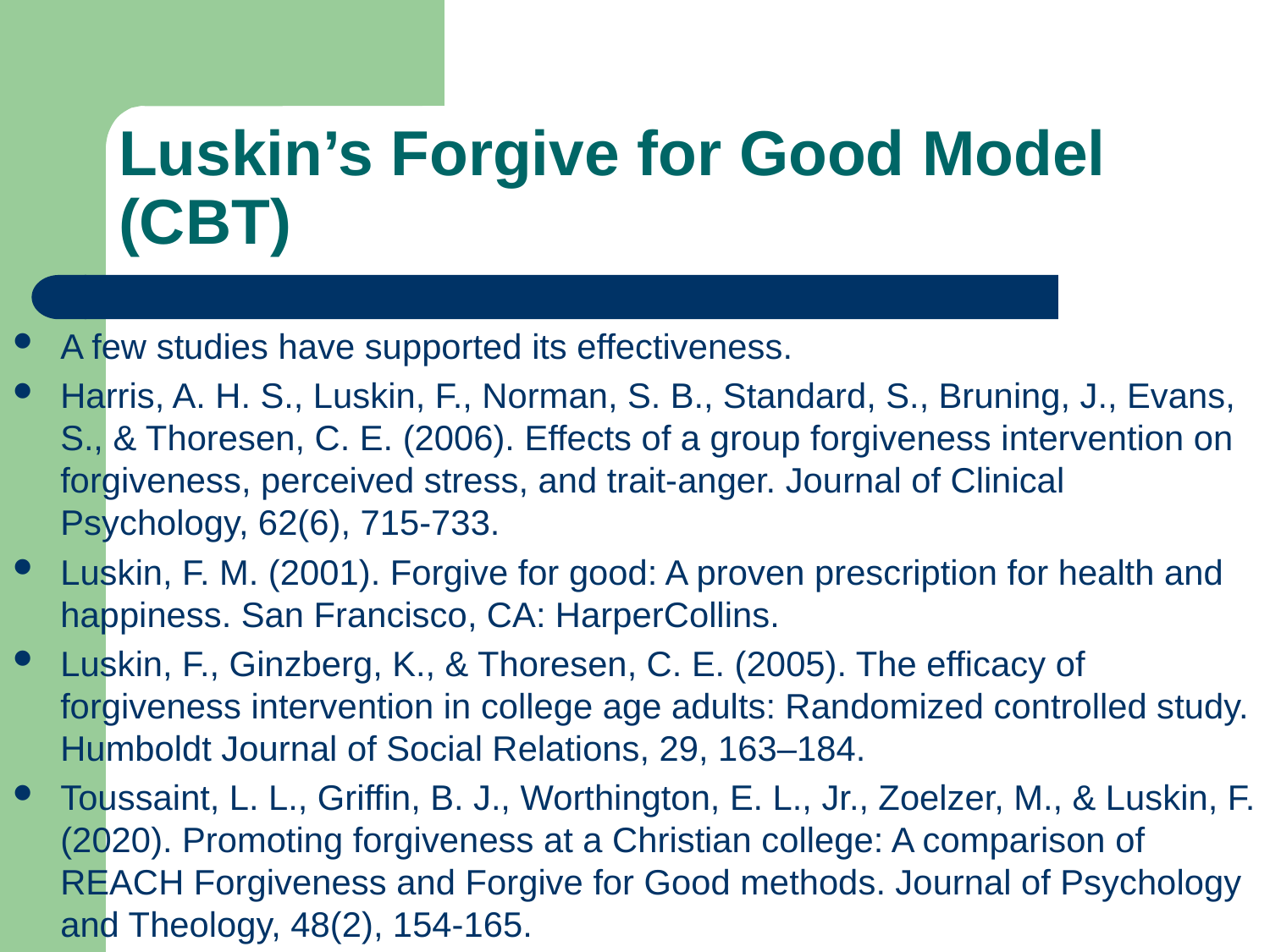

# Luskin’s Forgive for Good Model (CBT)
A few studies have supported its effectiveness.
Harris, A. H. S., Luskin, F., Norman, S. B., Standard, S., Bruning, J., Evans, S., & Thoresen, C. E. (2006). Effects of a group forgiveness intervention on forgiveness, perceived stress, and trait-anger. Journal of Clinical Psychology, 62(6), 715-733.
Luskin, F. M. (2001). Forgive for good: A proven prescription for health and happiness. San Francisco, CA: HarperCollins.
Luskin, F., Ginzberg, K., & Thoresen, C. E. (2005). The efficacy of forgiveness intervention in college age adults: Randomized controlled study. Humboldt Journal of Social Relations, 29, 163–184.
Toussaint, L. L., Griffin, B. J., Worthington, E. L., Jr., Zoelzer, M., & Luskin, F. (2020). Promoting forgiveness at a Christian college: A comparison of REACH Forgiveness and Forgive for Good methods. Journal of Psychology and Theology, 48(2), 154-165.